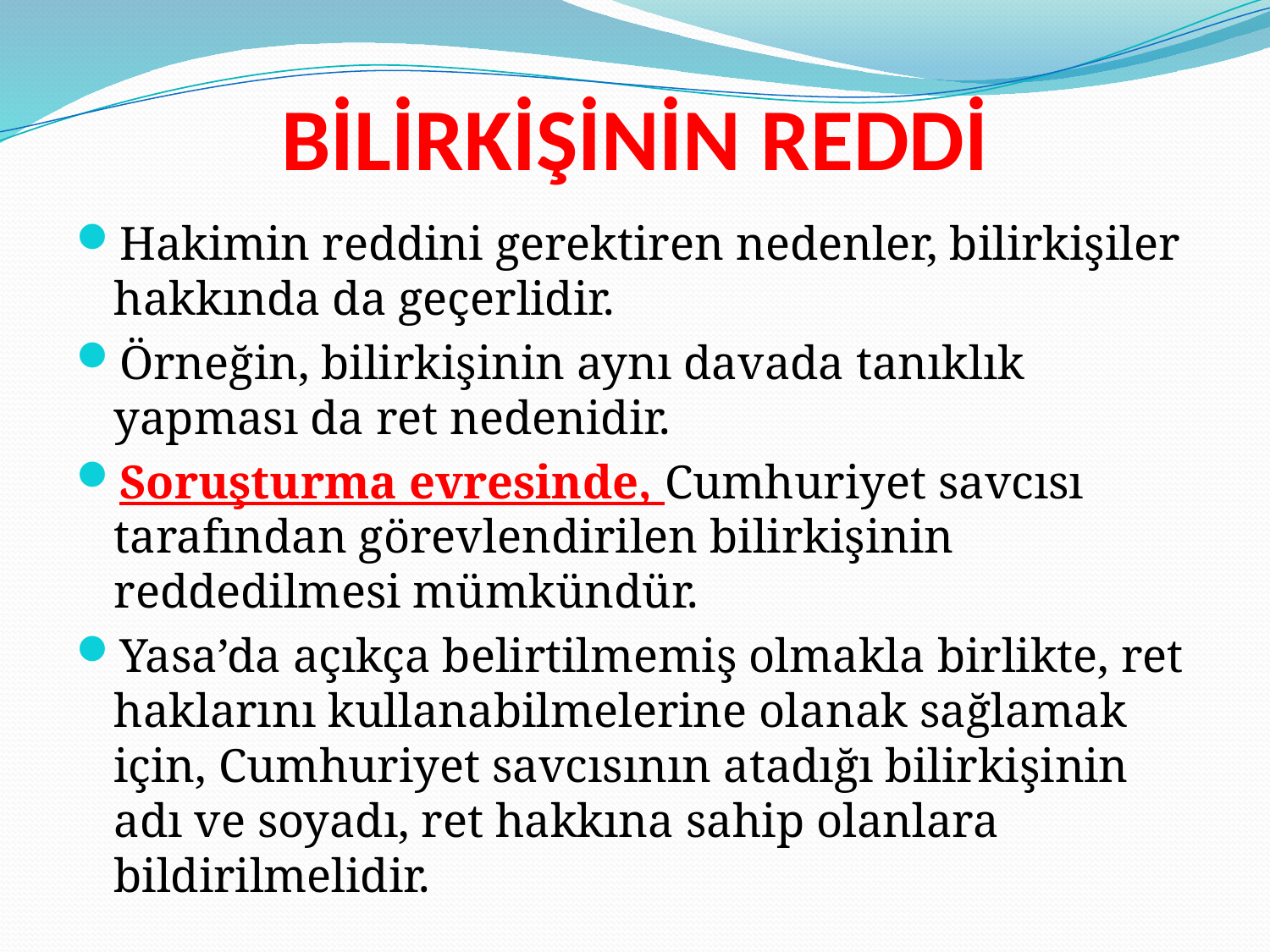

# BİLİRKİŞİNİN REDDİ
Hakimin reddini gerektiren nedenler, bilirkişiler hakkında da geçerlidir.
Örneğin, bilirkişinin aynı davada tanıklık yapması da ret nedenidir.
Soruşturma evresinde, Cumhuriyet savcısı tarafından görevlendirilen bilirkişinin reddedilmesi mümkündür.
Yasa’da açıkça belirtilmemiş olmakla birlikte, ret haklarını kullanabilmelerine olanak sağlamak için, Cumhuriyet savcısının atadığı bilirkişinin adı ve soyadı, ret hakkına sahip olanlara bildirilmelidir.